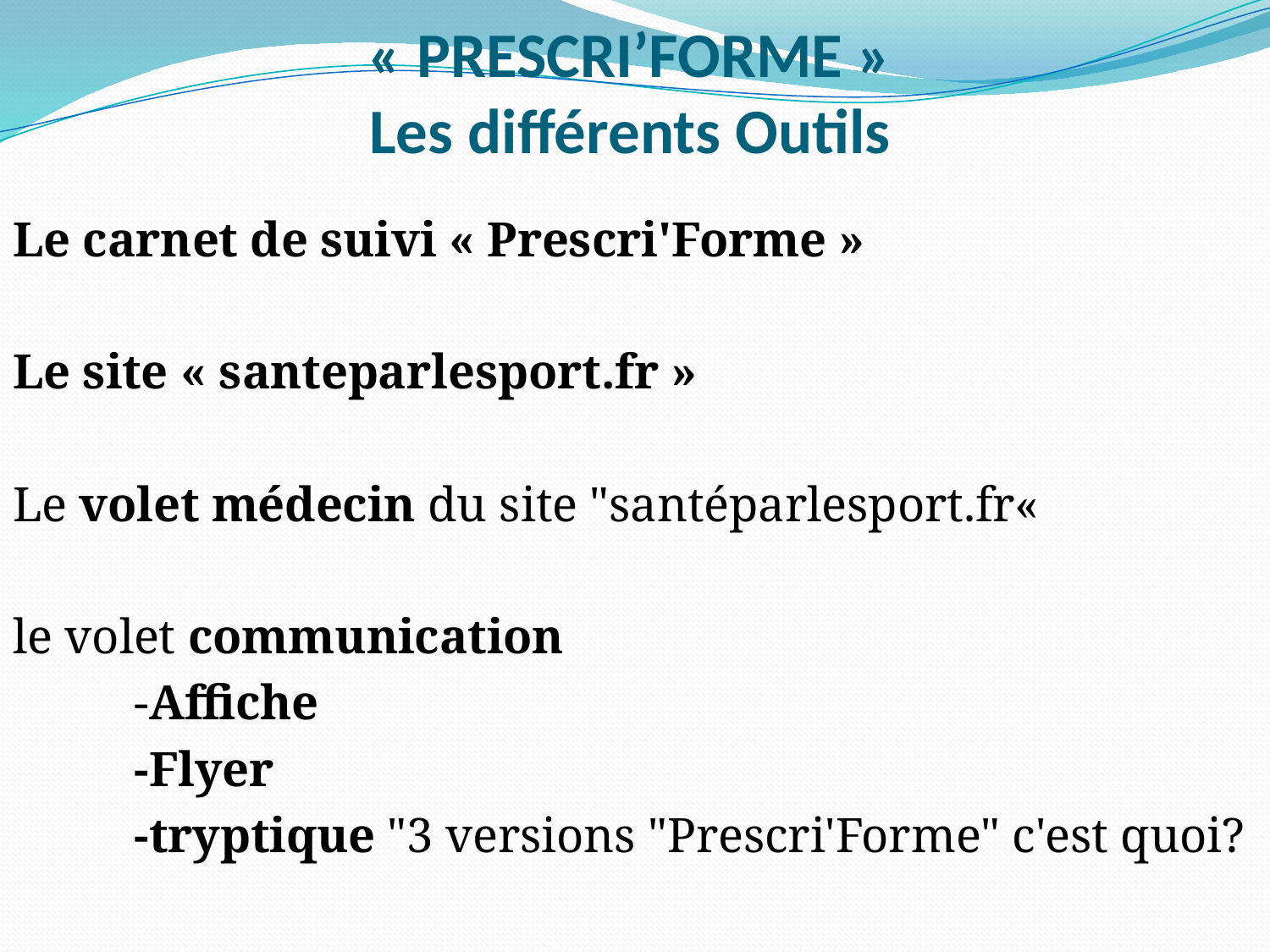

# « PRESCRI’FORME » Les différents Outils

Le carnet de suivi « Prescri'Forme »

Le site « santeparlesport.fr »

Le volet médecin du site "santéparlesport.fr«

le volet communication
	-Affiche
	-Flyer
	-tryptique "3 versions "Prescri'Forme" c'est quoi?